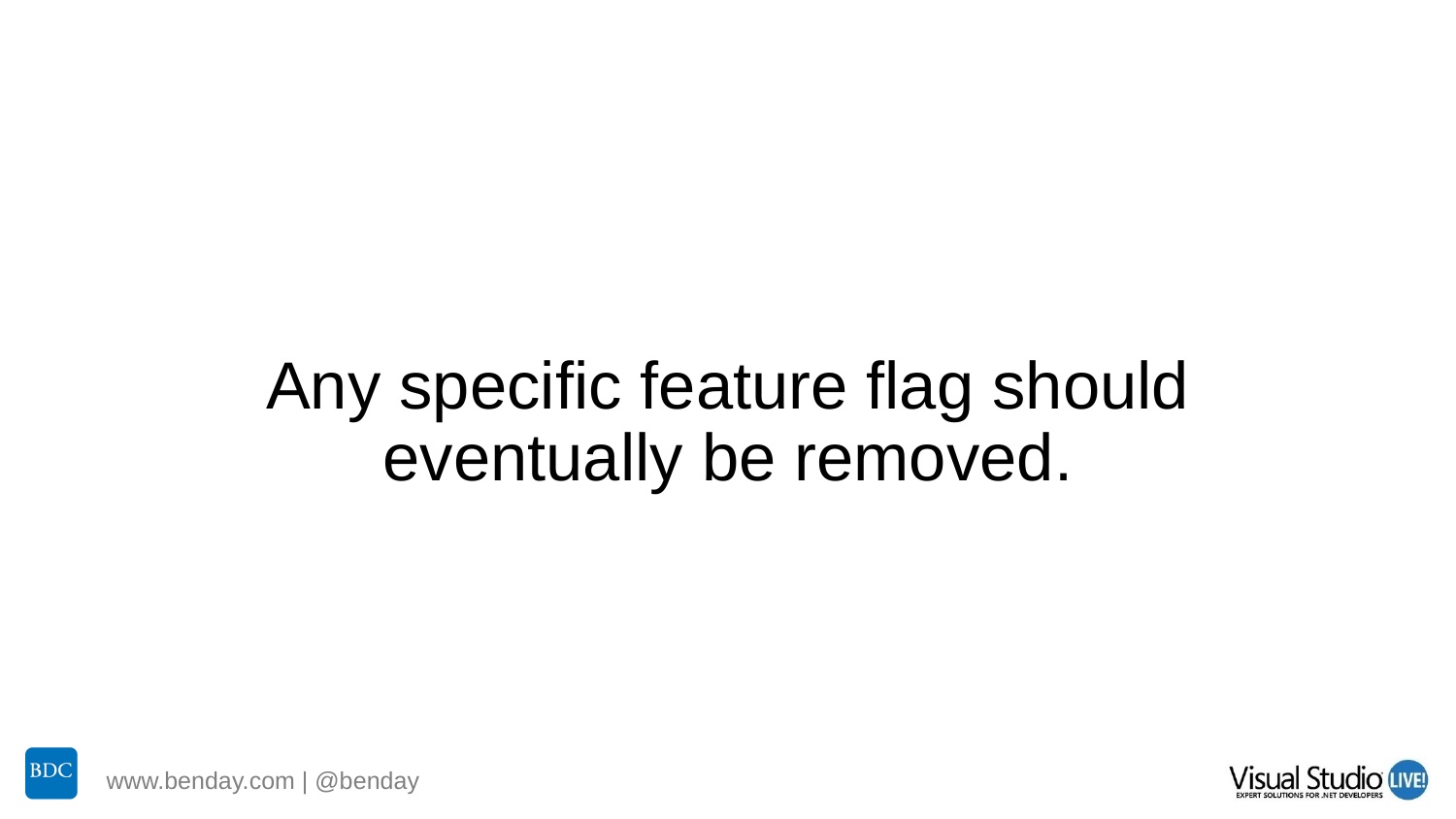

# Any specific feature flag should eventually be removed.